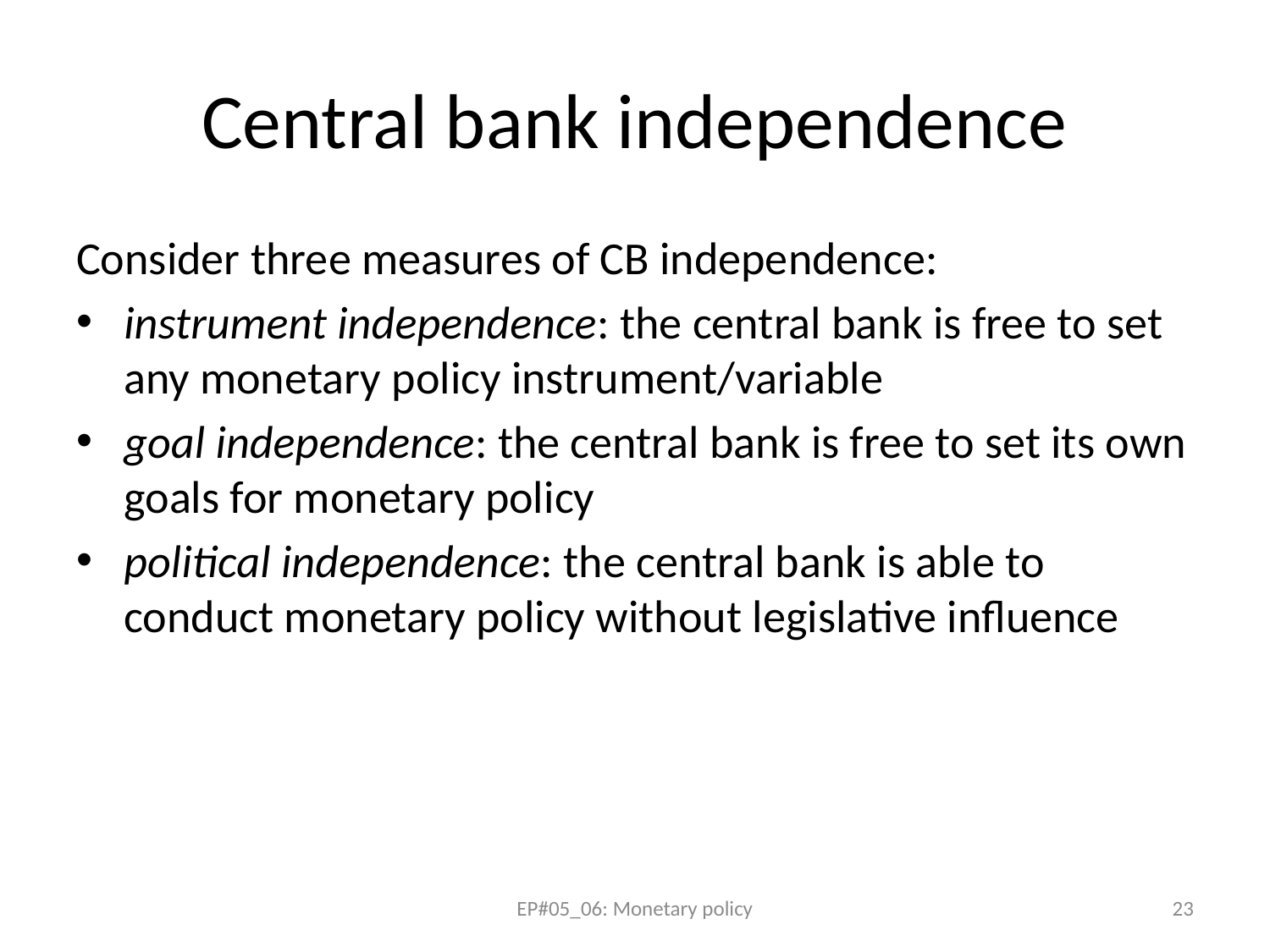

# Central bank independence
Consider three measures of CB independence:
instrument independence: the central bank is free to set any monetary policy instrument/variable
goal independence: the central bank is free to set its own goals for monetary policy
political independence: the central bank is able to conduct monetary policy without legislative influence
EP#05_06: Monetary policy
23